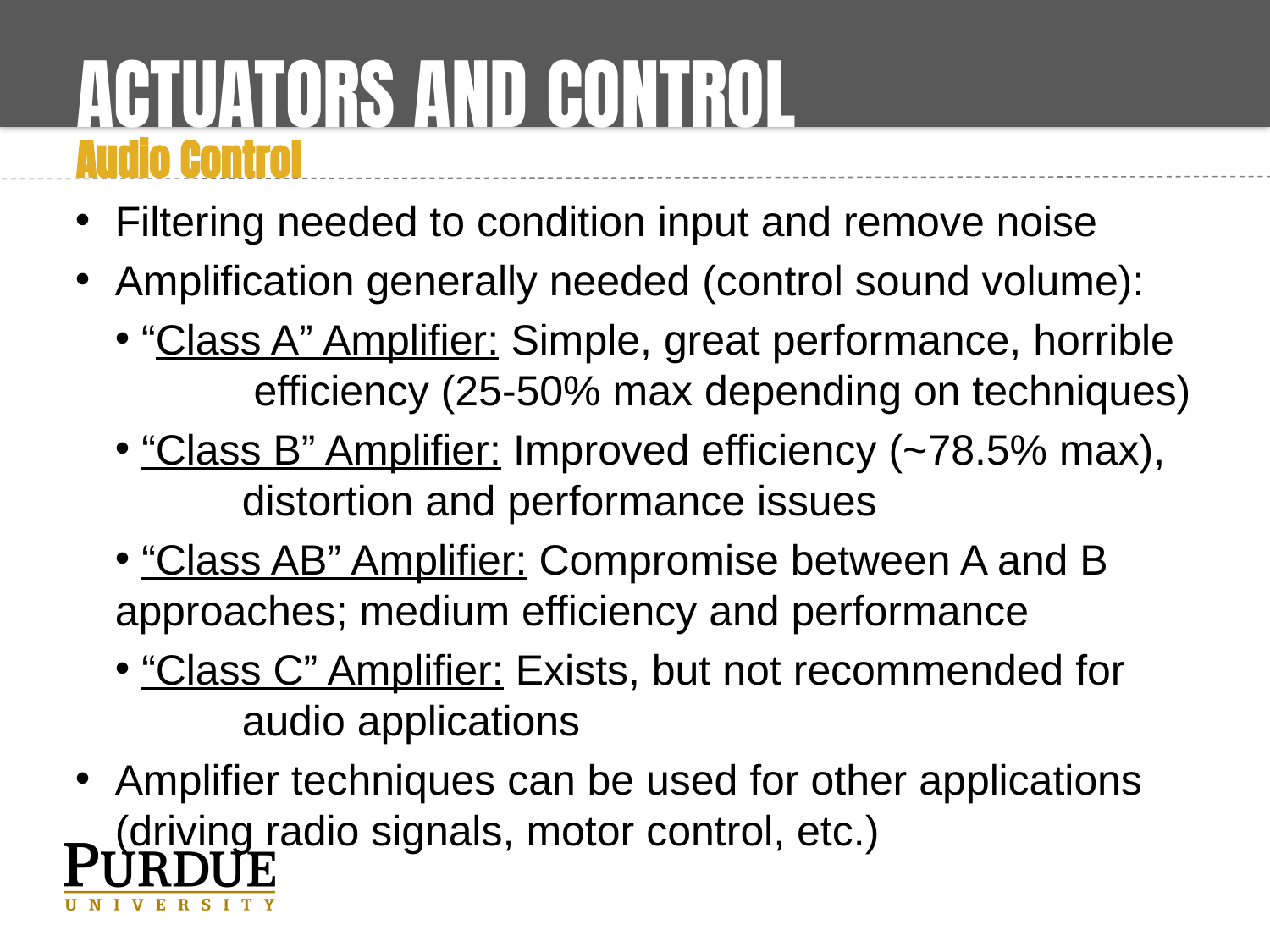

# Actuators and Control
Audio Control
Filtering needed to condition input and remove noise
Amplification generally needed (control sound volume):
 “Class A” Amplifier: Simple, great performance, horrible 	 efficiency (25-50% max depending on techniques)
 “Class B” Amplifier: Improved efficiency (~78.5% max), 	distortion and performance issues
 “Class AB” Amplifier: Compromise between A and B 	approaches; medium efficiency and performance
 “Class C” Amplifier: Exists, but not recommended for 	audio applications
Amplifier techniques can be used for other applications (driving radio signals, motor control, etc.)